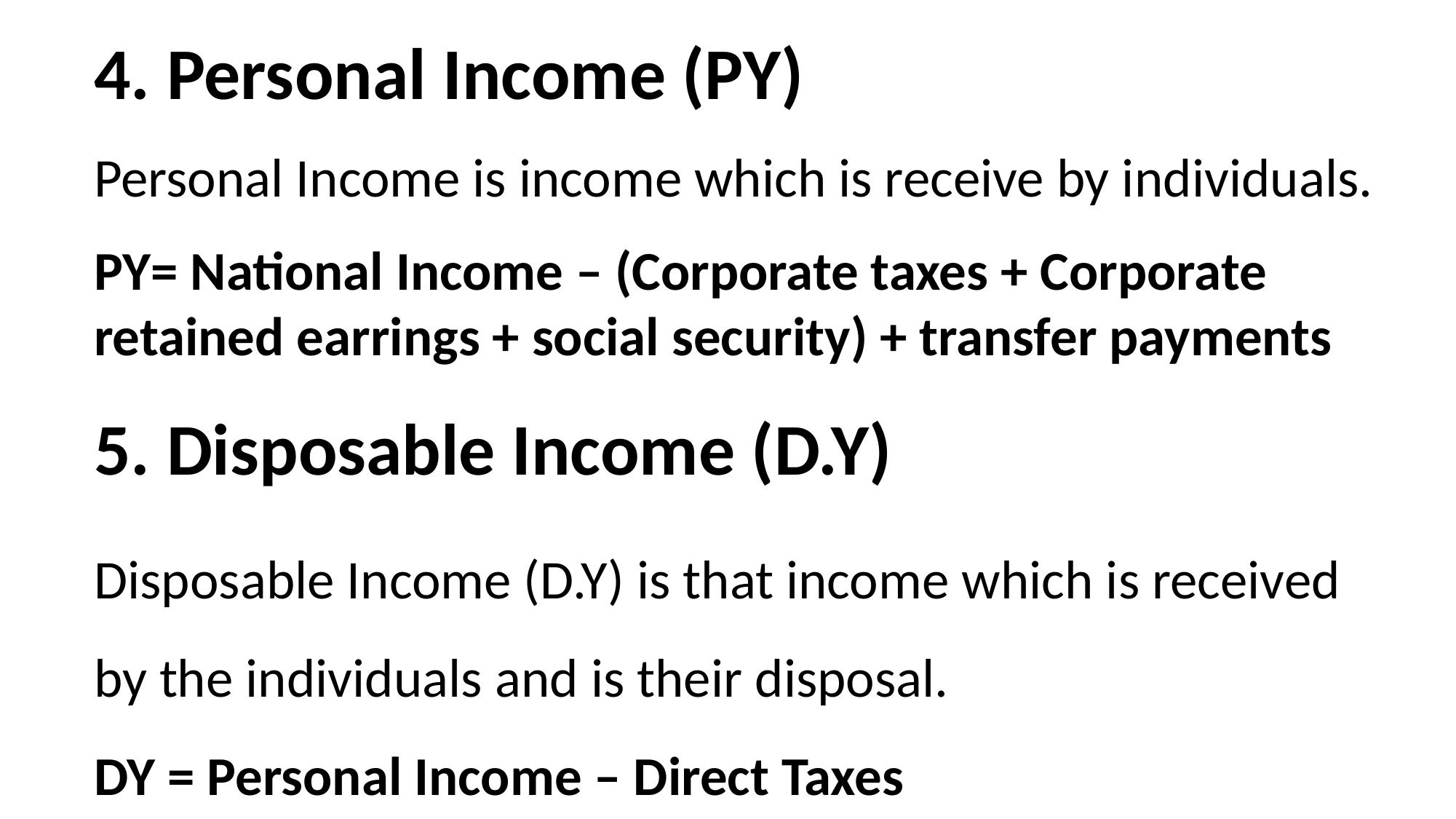

4. Personal Income (PY)
Personal Income is income which is receive by individuals.

PY= National Income – (Corporate taxes + Corporate retained earrings + social security) + transfer payments
5. Disposable Income (D.Y)
Disposable Income (D.Y) is that income which is received by the individuals and is their disposal.
DY = Personal Income – Direct Taxes